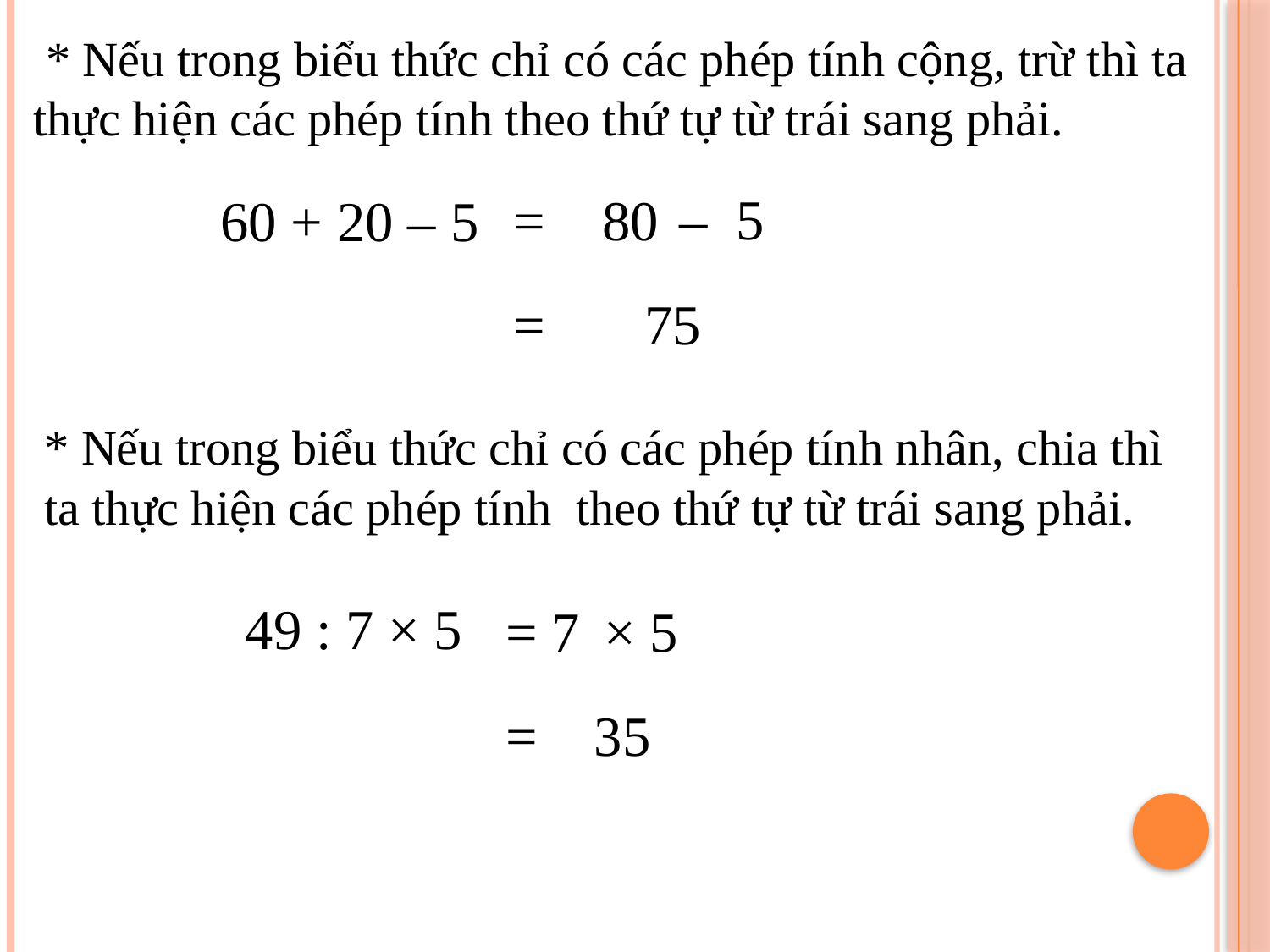

* Nếu trong biểu thức chỉ có các phép tính cộng, trừ thì ta thực hiện các phép tính theo thứ tự từ trái sang phải.
–  5
 =    80
 60 + 20 – 5
 =       75
* Nếu trong biểu thức chỉ có các phép tính nhân, chia thì ta thực hiện các phép tính  theo thứ tự từ trái sang phải.
 49 : 7 × 5
 = 7
 × 5
 =    35